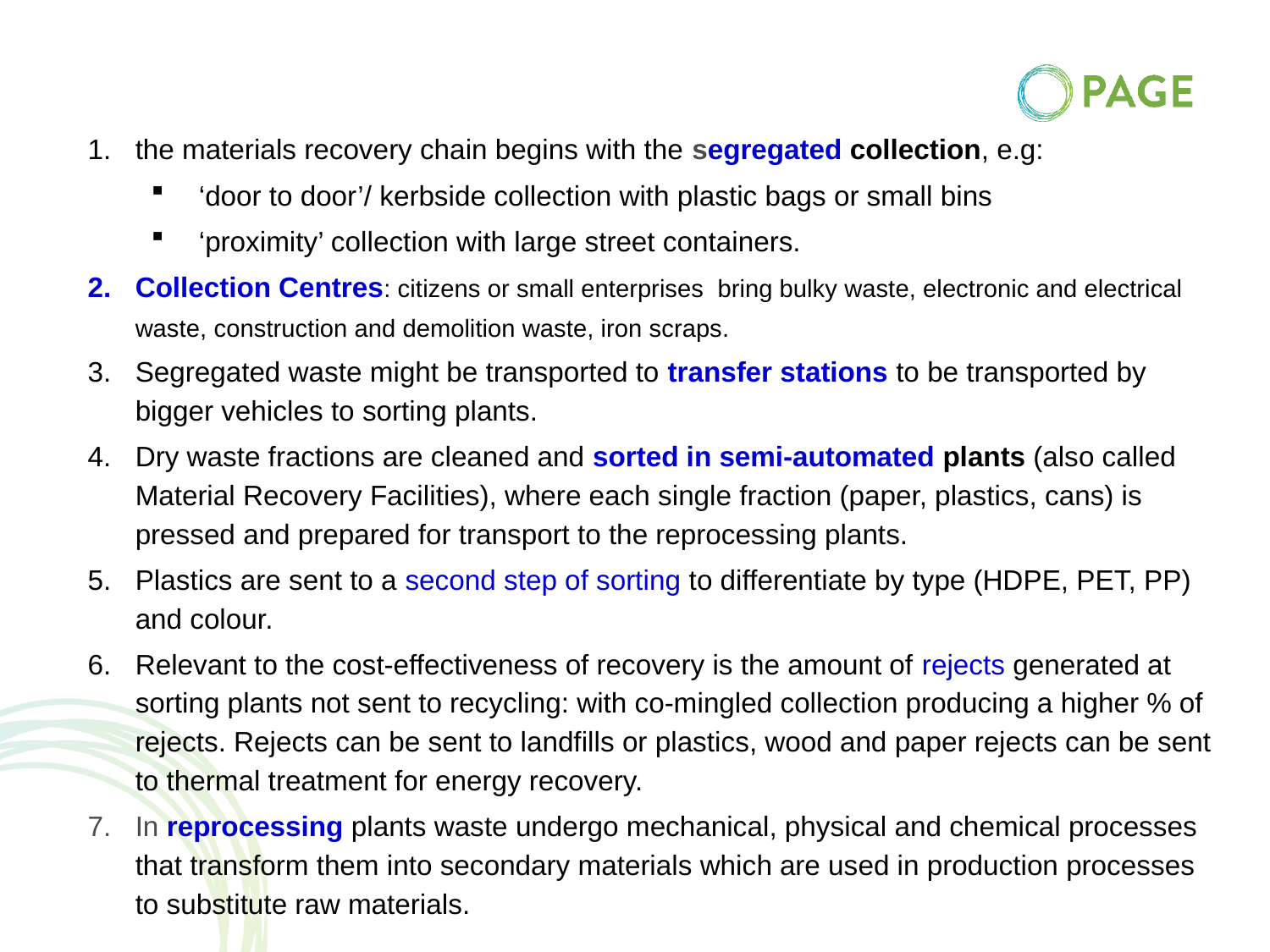

the materials recovery chain begins with the segregated collection, e.g:
‘door to door’/ kerbside collection with plastic bags or small bins
‘proximity’ collection with large street containers.
Collection Centres: citizens or small enterprises  bring bulky waste, electronic and electrical waste, construction and demolition waste, iron scraps.
Segregated waste might be transported to transfer stations to be transported by bigger vehicles to sorting plants.
Dry waste fractions are cleaned and sorted in semi-automated plants (also called Material Recovery Facilities), where each single fraction (paper, plastics, cans) is pressed and prepared for transport to the reprocessing plants.
Plastics are sent to a second step of sorting to differentiate by type (HDPE, PET, PP) and colour.
Relevant to the cost-effectiveness of recovery is the amount of rejects generated at sorting plants not sent to recycling: with co-mingled collection producing a higher % of rejects. Rejects can be sent to landfills or plastics, wood and paper rejects can be sent to thermal treatment for energy recovery.
In reprocessing plants waste undergo mechanical, physical and chemical processes that transform them into secondary materials which are used in production processes to substitute raw materials.